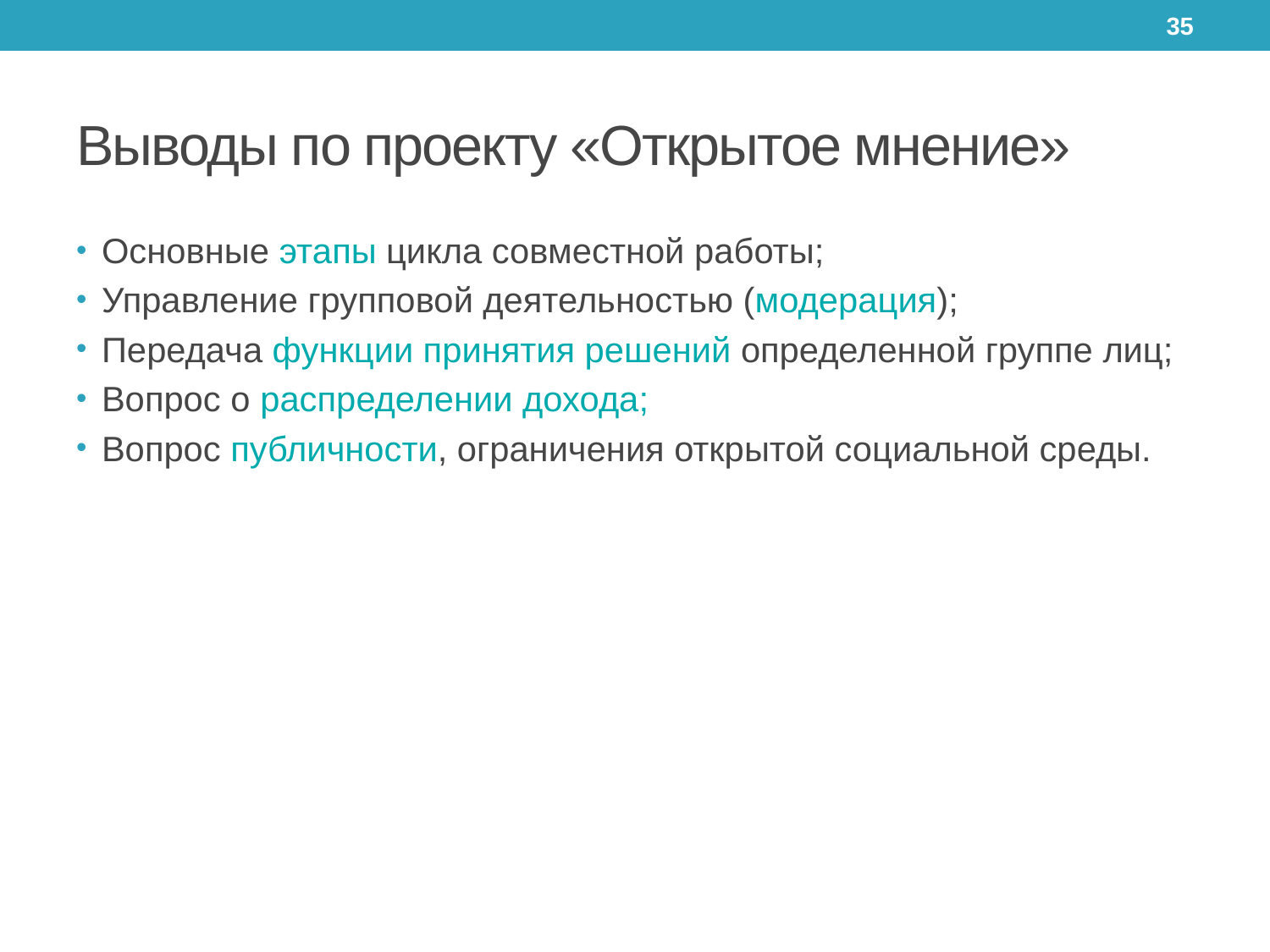

35
# Выводы по проекту «Открытое мнение»
Основные этапы цикла совместной работы;
Управление групповой деятельностью (модерация);
Передача функции принятия решений определенной группе лиц;
Вопрос о распределении дохода;
Вопрос публичности, ограничения открытой социальной среды.